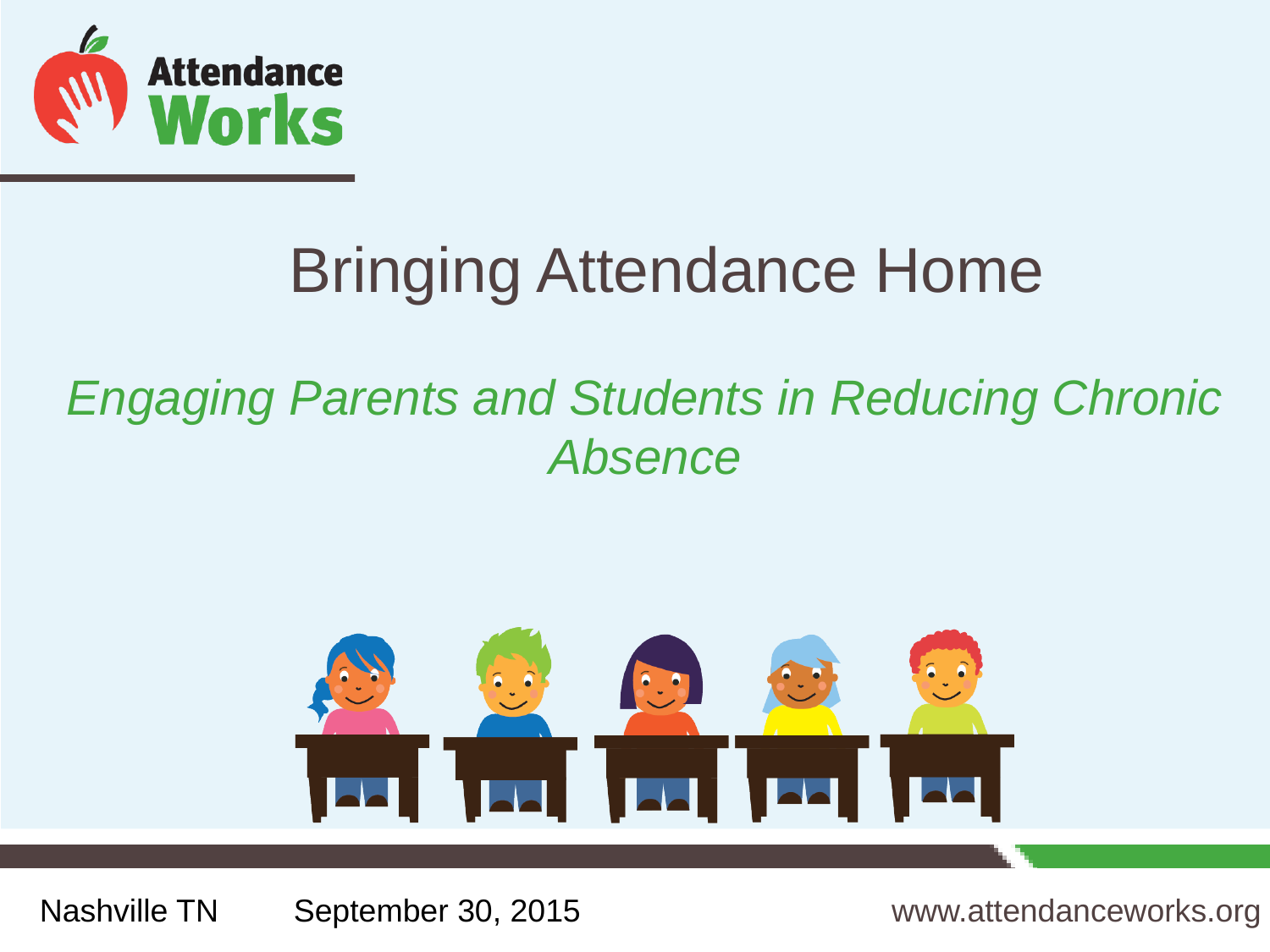

Bringing Attendance Home
Engaging Parents and Students in Reducing Chronic Absence
Nashville TN	September 30, 2015